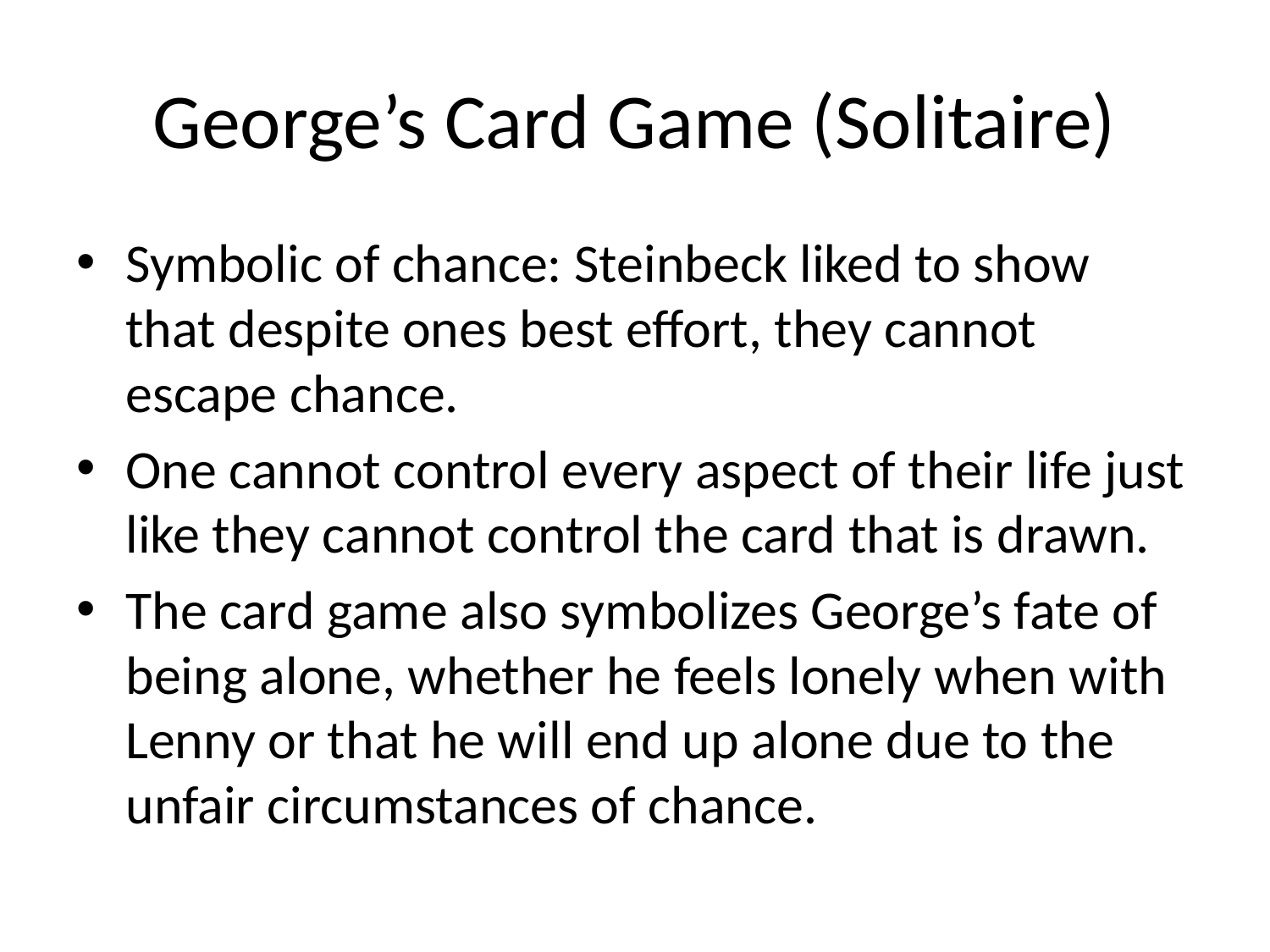

# George’s Card Game (Solitaire)
Symbolic of chance: Steinbeck liked to show that despite ones best effort, they cannot escape chance.
One cannot control every aspect of their life just like they cannot control the card that is drawn.
The card game also symbolizes George’s fate of being alone, whether he feels lonely when with Lenny or that he will end up alone due to the unfair circumstances of chance.